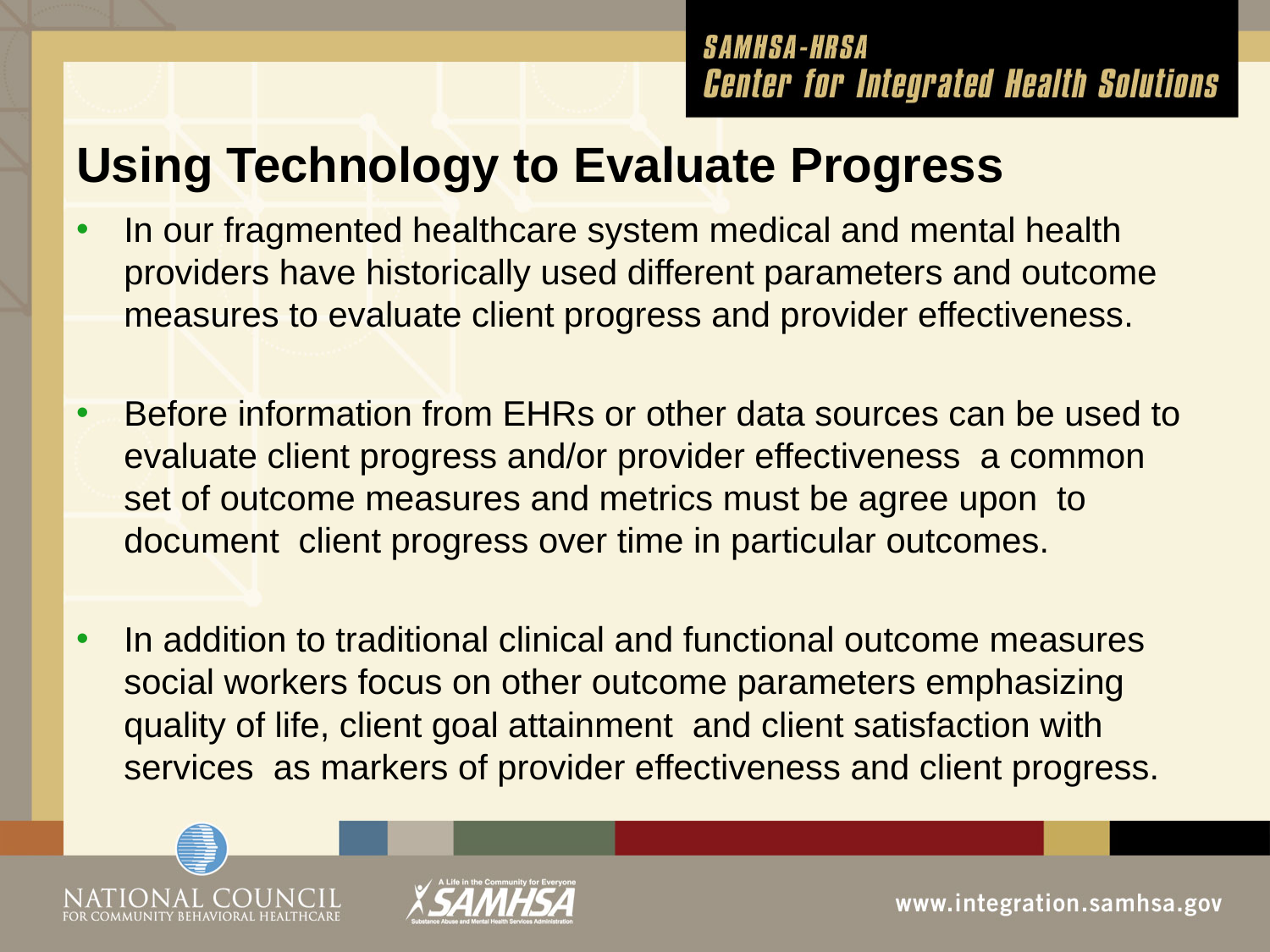

# Using Technology to Evaluate Progress
In our fragmented healthcare system medical and mental health providers have historically used different parameters and outcome measures to evaluate client progress and provider effectiveness.

Before information from EHRs or other data sources can be used to evaluate client progress and/or provider effectiveness  a common set of outcome measures and metrics must be agree upon  to document  client progress over time in particular outcomes.

In addition to traditional clinical and functional outcome measures social workers focus on other outcome parameters emphasizing  quality of life, client goal attainment  and client satisfaction with services  as markers of provider effectiveness and client progress.